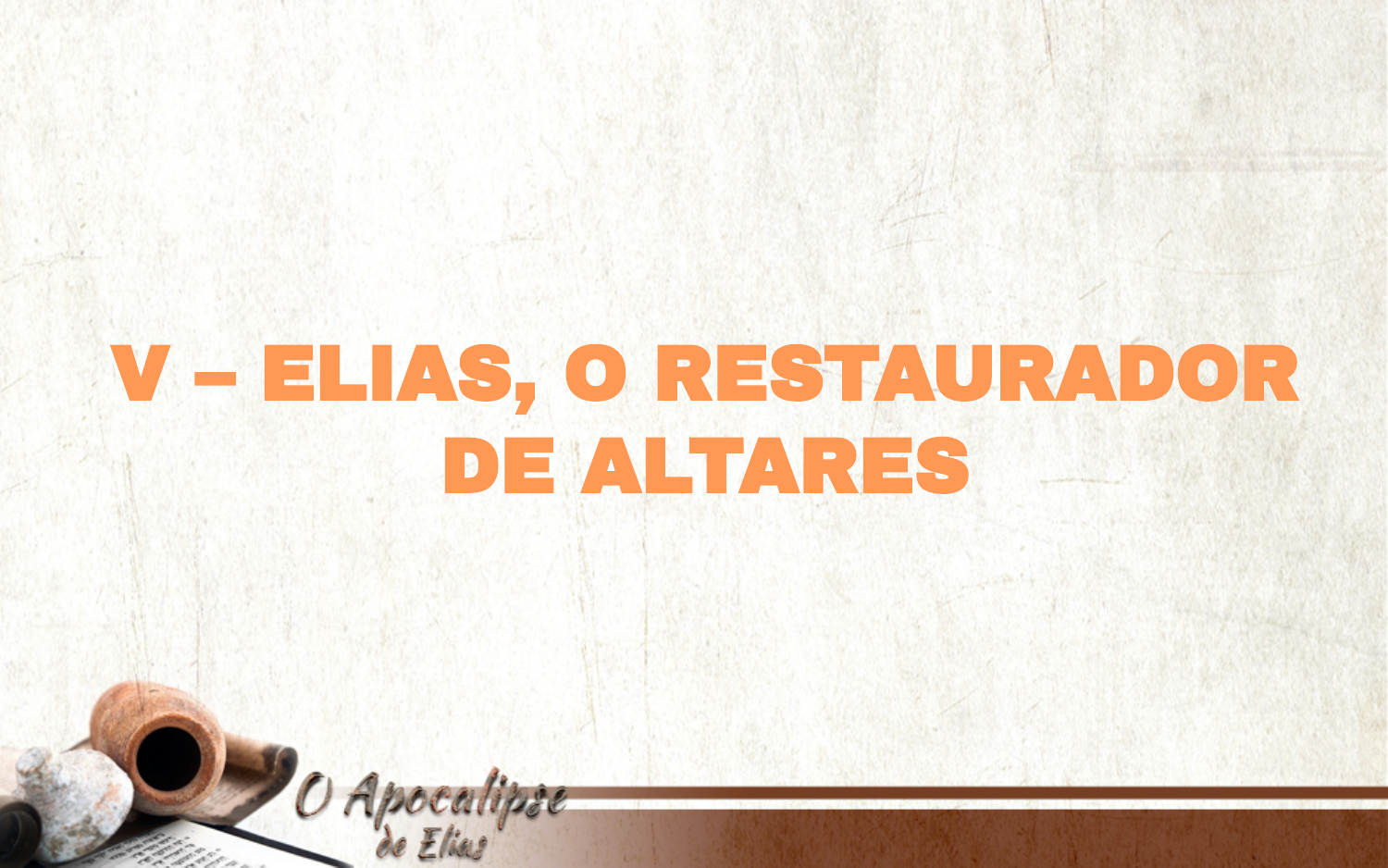

V – ELIAS, O RESTAURADOR DE ALTARES